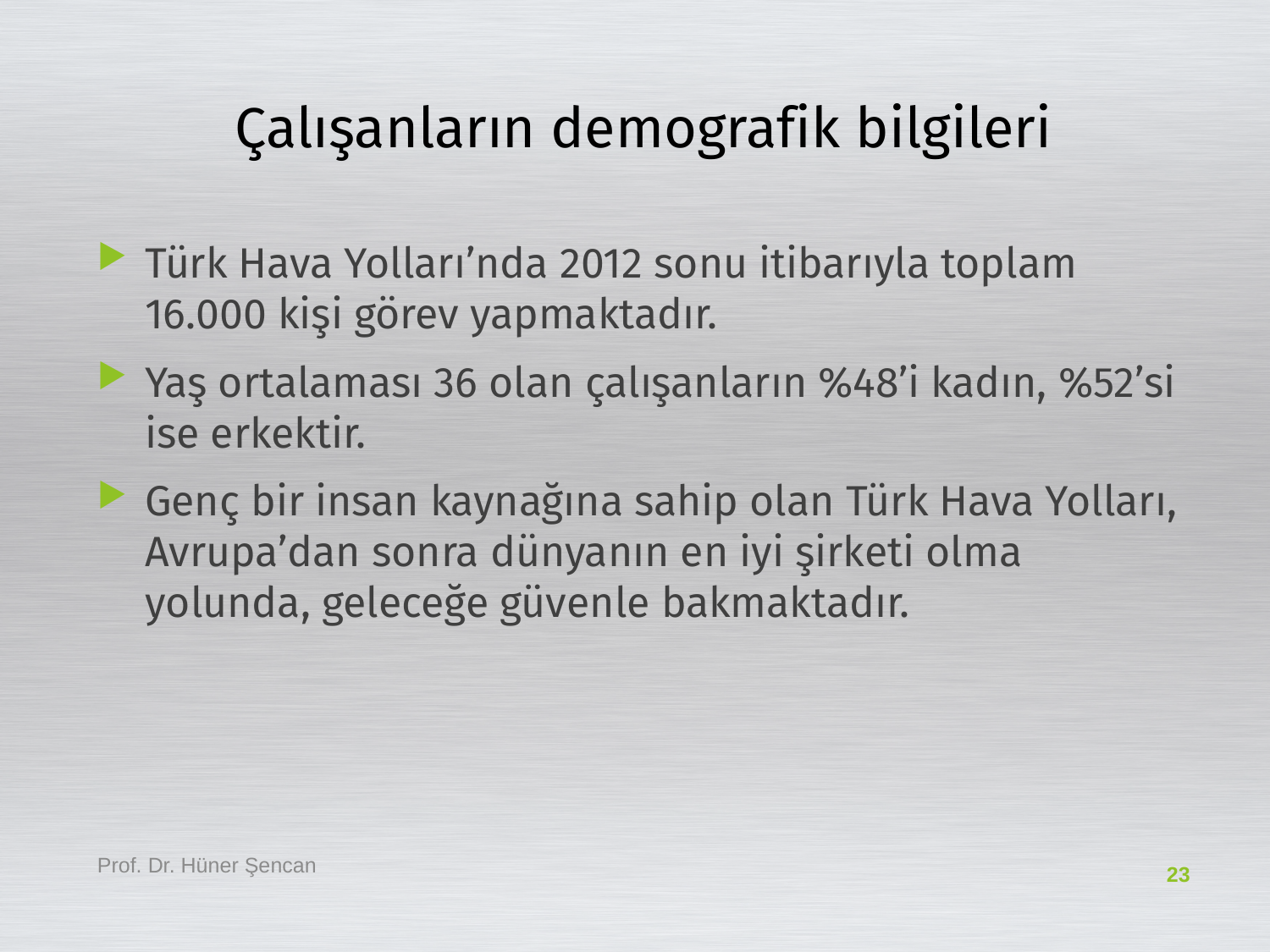

# Çalışanların demografik bilgileri
Türk Hava Yolları’nda 2012 sonu itibarıyla toplam 16.000 kişi görev yapmaktadır.
Yaş ortalaması 36 olan çalışanların %48’i kadın, %52’si ise erkektir.
Genç bir insan kaynağına sahip olan Türk Hava Yolları, Avrupa’dan sonra dünyanın en iyi şirketi olma yolunda, geleceğe güvenle bakmaktadır.
Prof. Dr. Hüner Şencan
23